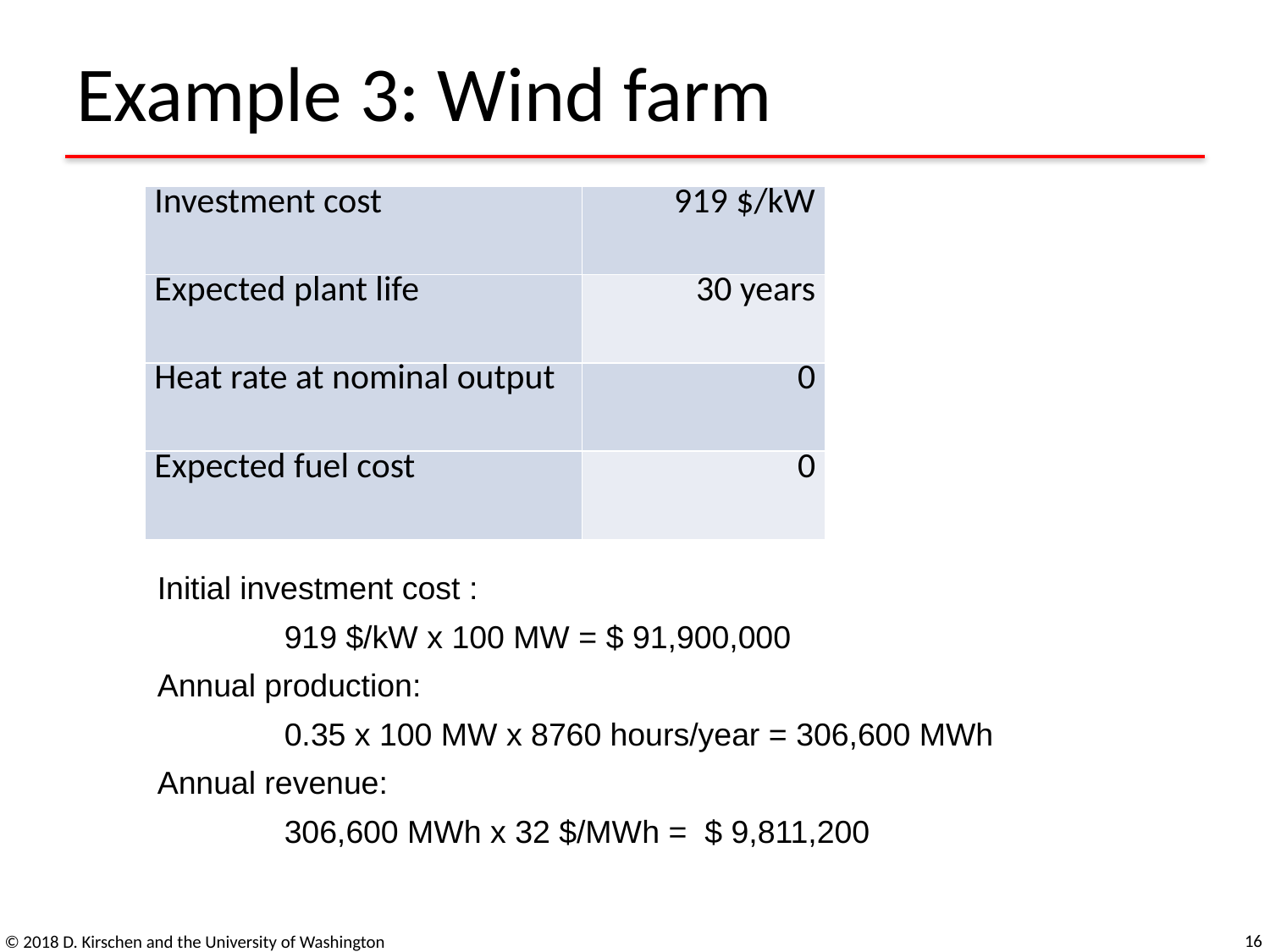

# Example 3: Wind farm
| Investment cost | 919 $/kW |
| --- | --- |
| Expected plant life | 30 years |
| Heat rate at nominal output | 0 |
| Expected fuel cost | 0 |
Initial investment cost :
	919 $/kW x 100 MW = $ 91,900,000
Annual production:
	0.35 x 100 MW x 8760 hours/year = 306,600 MWh
Annual revenue:
	306,600 MWh x 32 $/MWh =  $ 9,811,200

16
© 2018 D. Kirschen and the University of Washington